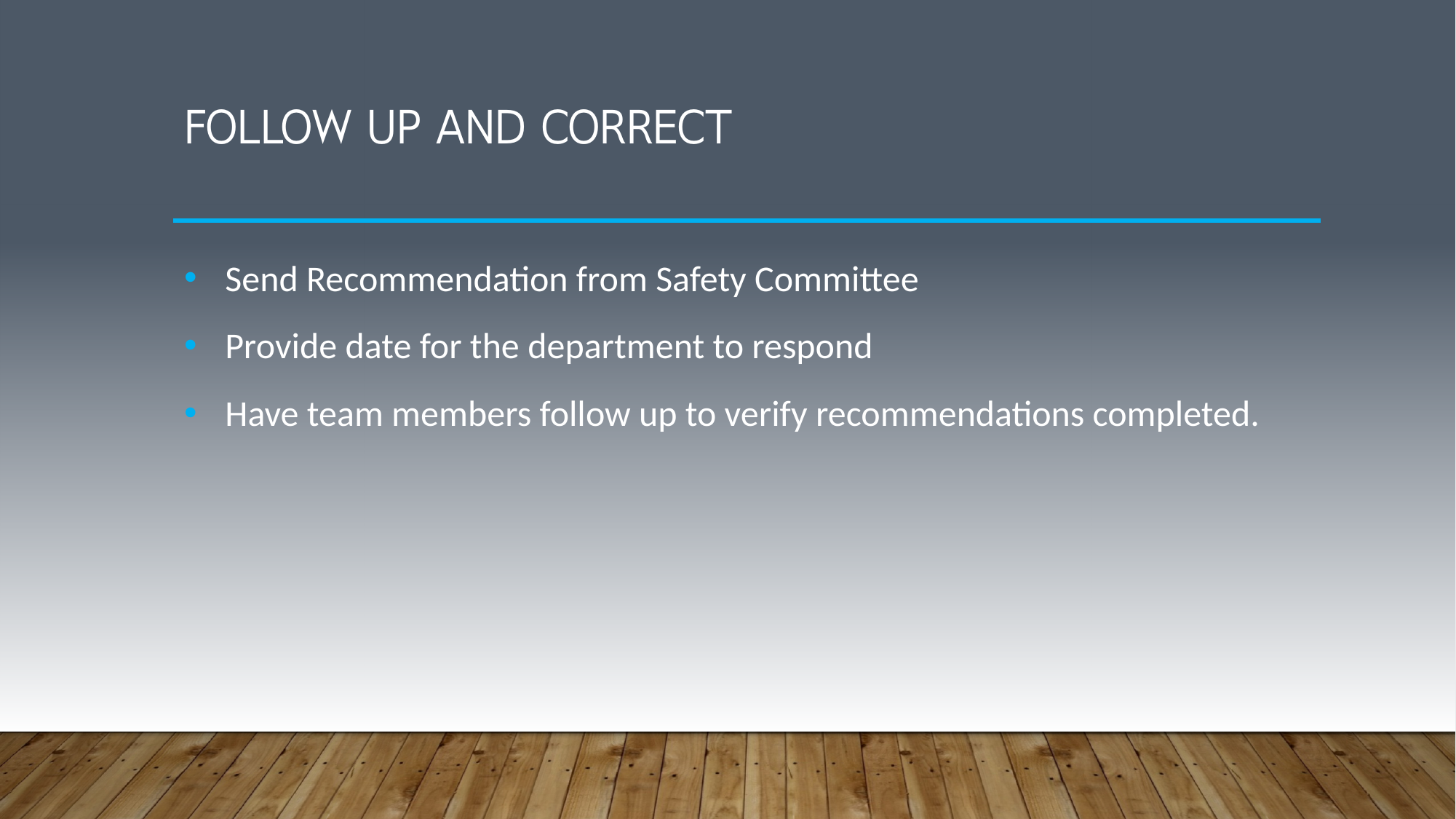

# Follow up and correct
Send Recommendation from Safety Committee
Provide date for the department to respond
Have team members follow up to verify recommendations completed.